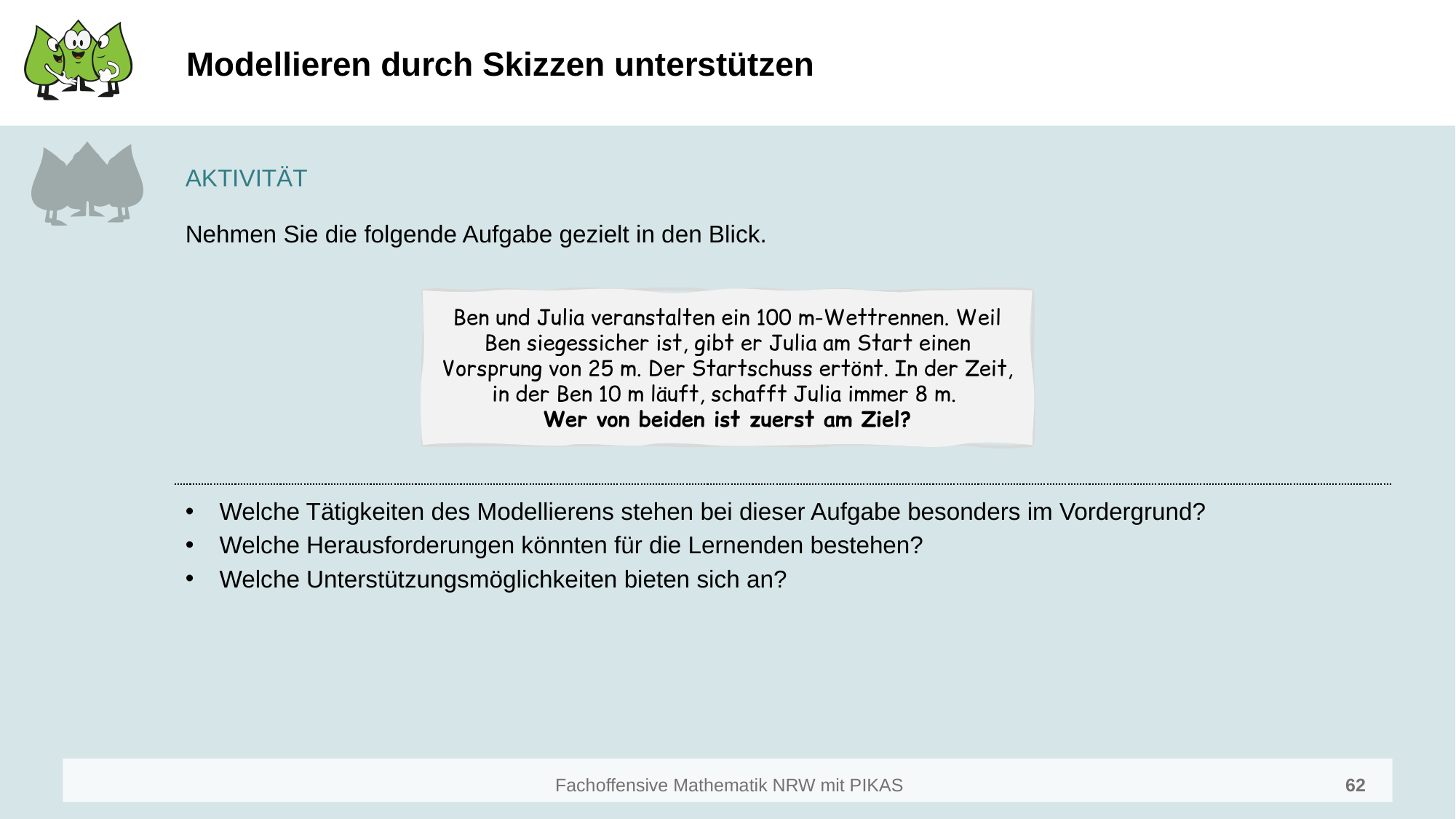

# Modellieren durch Skizzen unterstützen
AKTIVITÄT
Nehmen Sie die folgende Aufgabe gezielt in den Blick.
Ben und Julia veranstalten ein 100 m-Wettrennen. Weil Ben siegessicher ist, gibt er Julia am Start einen Vorsprung von 25 m. Der Startschuss ertönt. In der Zeit, in der Ben 10 m läuft, schafft Julia immer 8 m.
Wer von beiden ist zuerst am Ziel?
Welche Tätigkeiten des Modellierens stehen bei dieser Aufgabe besonders im Vordergrund?
Welche Herausforderungen könnten für die Lernenden bestehen?
Welche Unterstützungsmöglichkeiten bieten sich an?